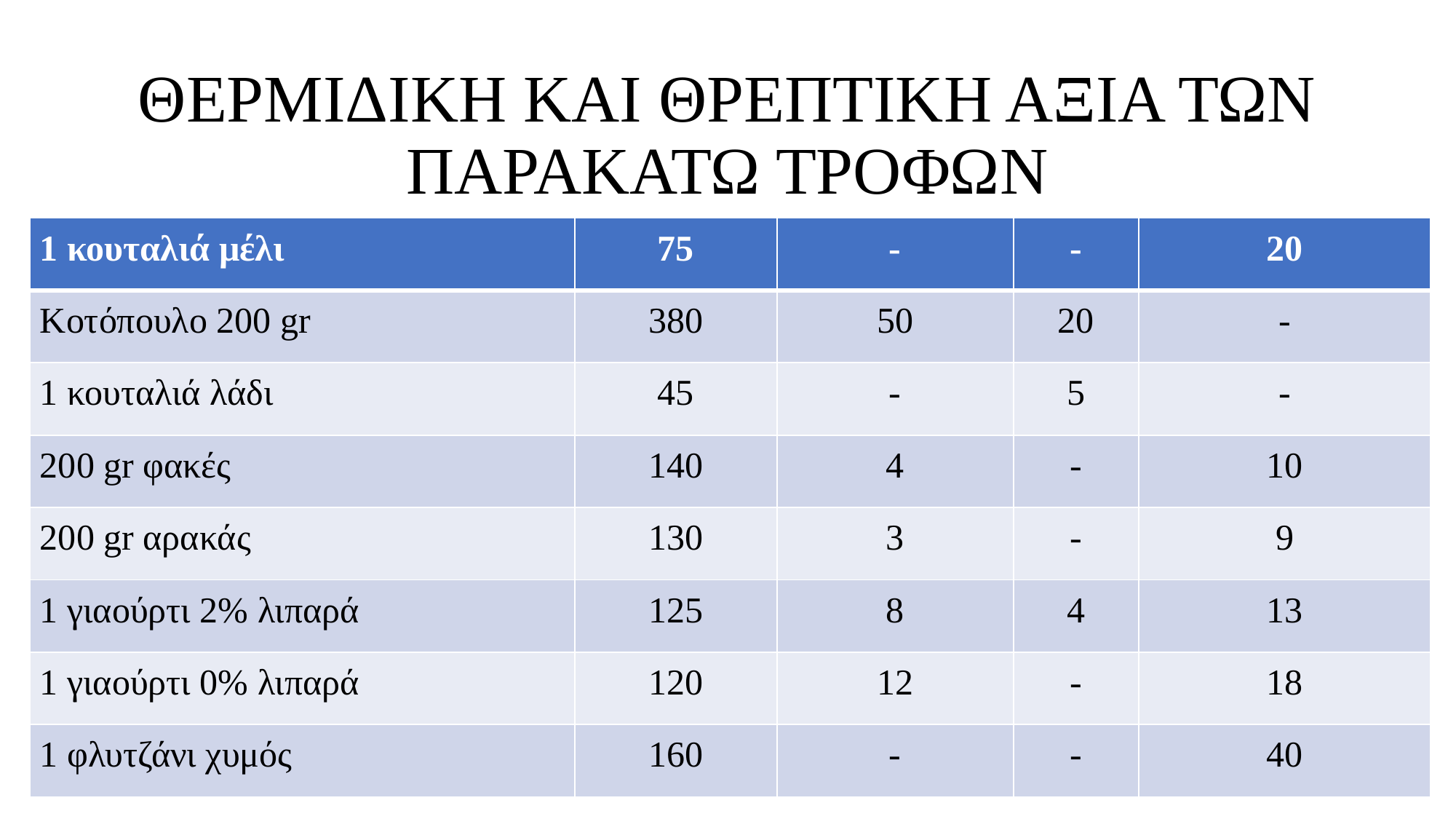

# ΘΕΡΜΙΔΙΚΗ ΚΑΙ ΘΡΕΠΤΙΚΗ ΑΞΙΑ ΤΩΝ ΠΑΡΑΚΑΤΩ ΤΡΟΦΩΝ
| 1 κουταλιά μέλι | 75 | - | - | 20 |
| --- | --- | --- | --- | --- |
| Κοτόπουλο 200 gr | 380 | 50 | 20 | - |
| 1 κουταλιά λάδι | 45 | - | 5 | - |
| 200 gr φακές | 140 | 4 | - | 10 |
| 200 gr αρακάς | 130 | 3 | - | 9 |
| 1 γιαούρτι 2% λιπαρά | 125 | 8 | 4 | 13 |
| 1 γιαούρτι 0% λιπαρά | 120 | 12 | - | 18 |
| 1 φλυτζάνι χυμός | 160 | - | - | 40 |